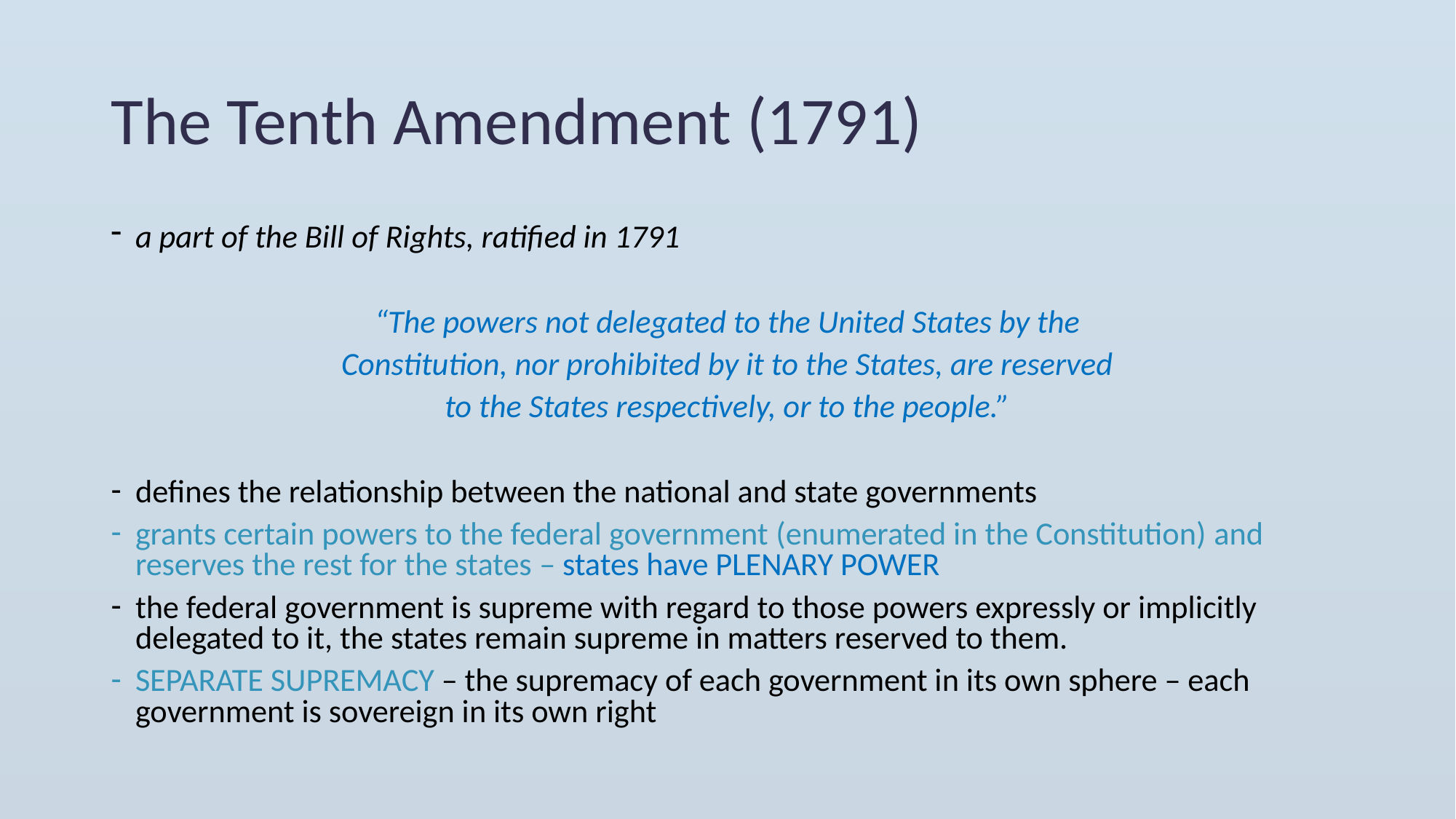

# The Tenth Amendment (1791)
a part of the Bill of Rights, ratified in 1791

“The powers not delegated to the United States by the
Constitution, nor prohibited by it to the States, are reserved
to the States respectively, or to the people.”

defines the relationship between the national and state governments
grants certain powers to the federal government (enumerated in the Constitution) and reserves the rest for the states – states have PLENARY POWER
the federal government is supreme with regard to those powers expressly or implicitly delegated to it, the states remain supreme in matters reserved to them.
SEPARATE SUPREMACY – the supremacy of each government in its own sphere – each government is sovereign in its own right